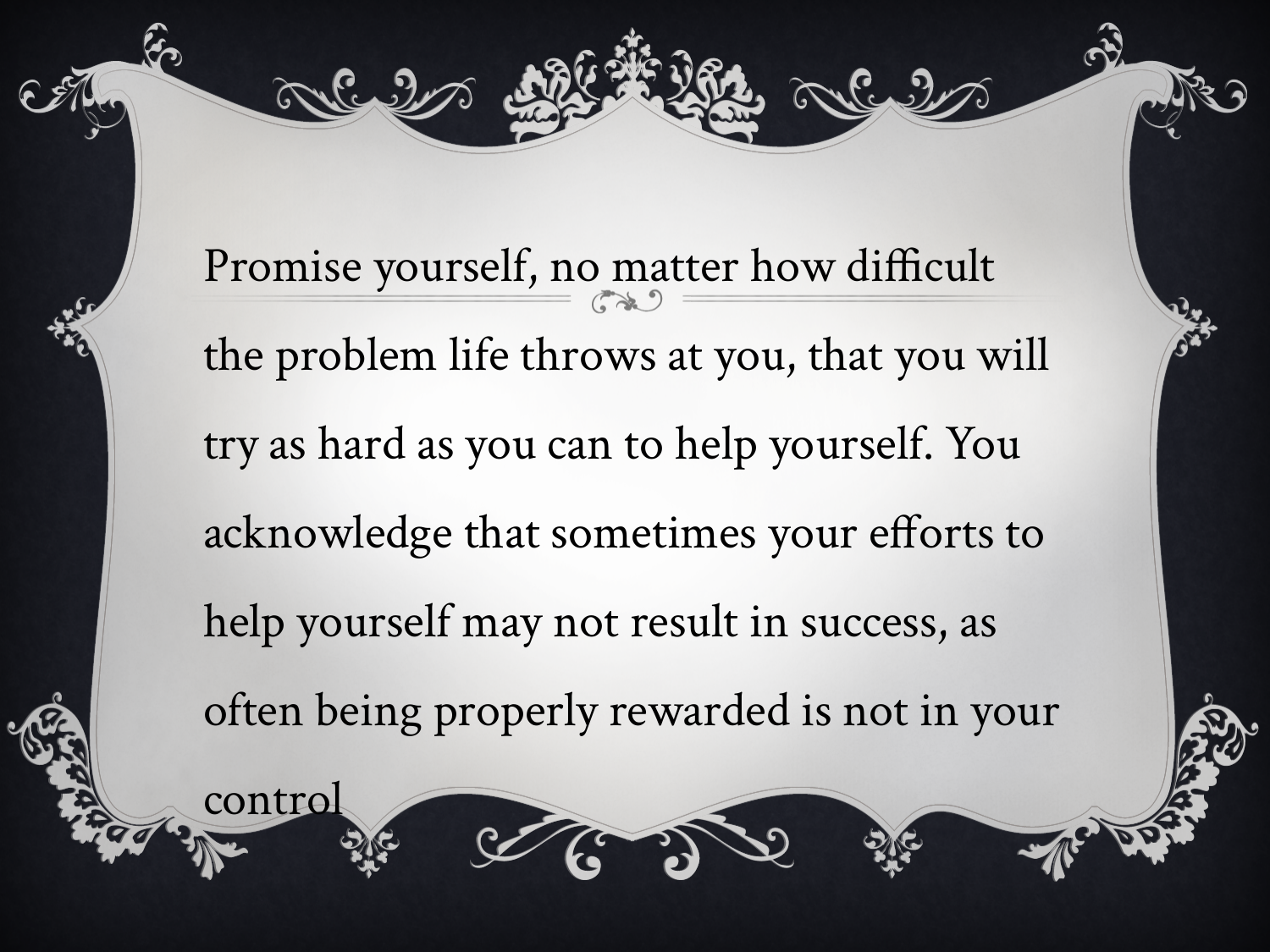

#
Promise yourself, no matter how difficult the problem life throws at you, that you will try as hard as you can to help yourself. You acknowledge that sometimes your efforts to help yourself may not result in success, as often being properly rewarded is not in your control